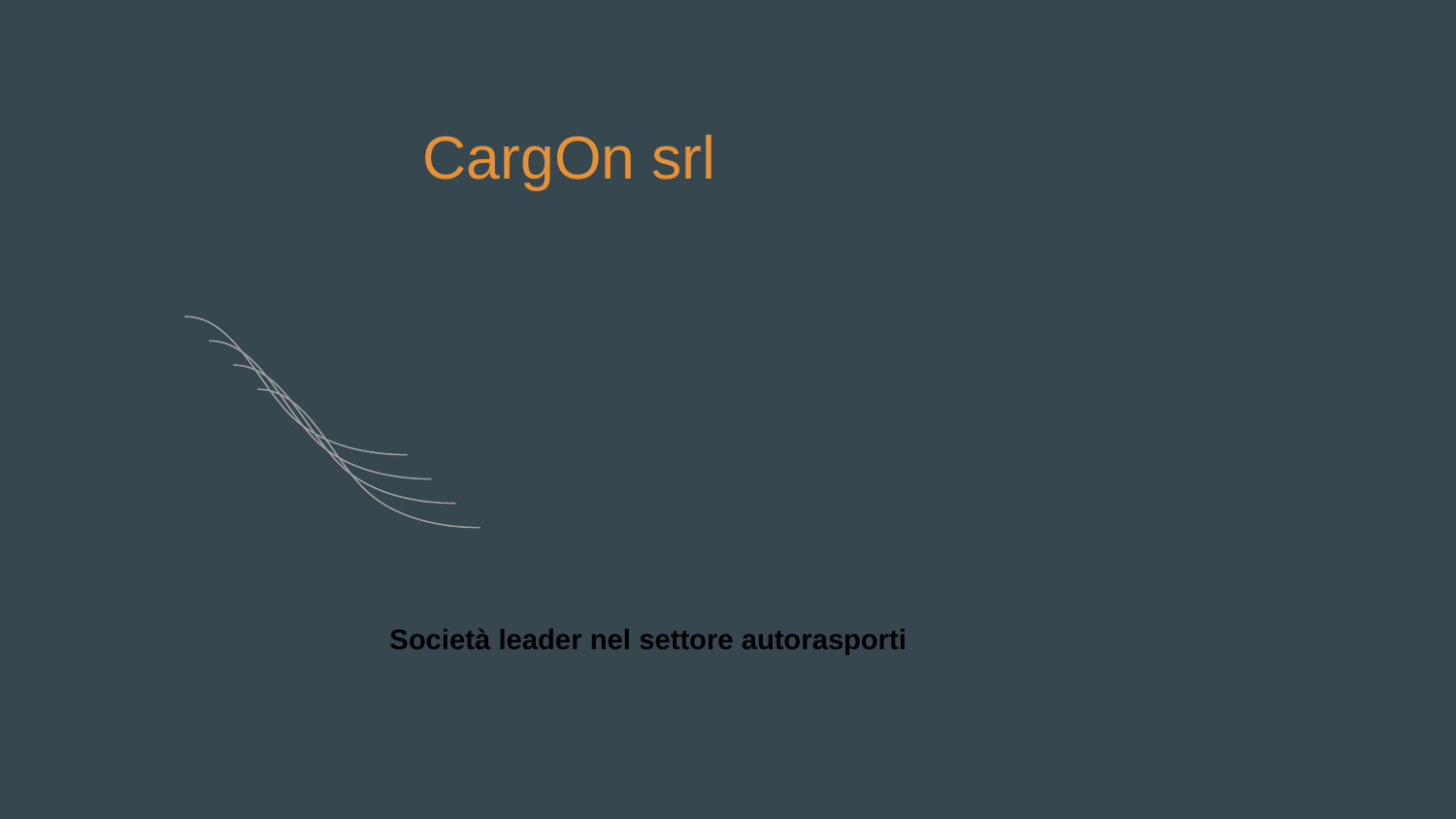

CargOn srl

               Società leader nel settore autorasporti